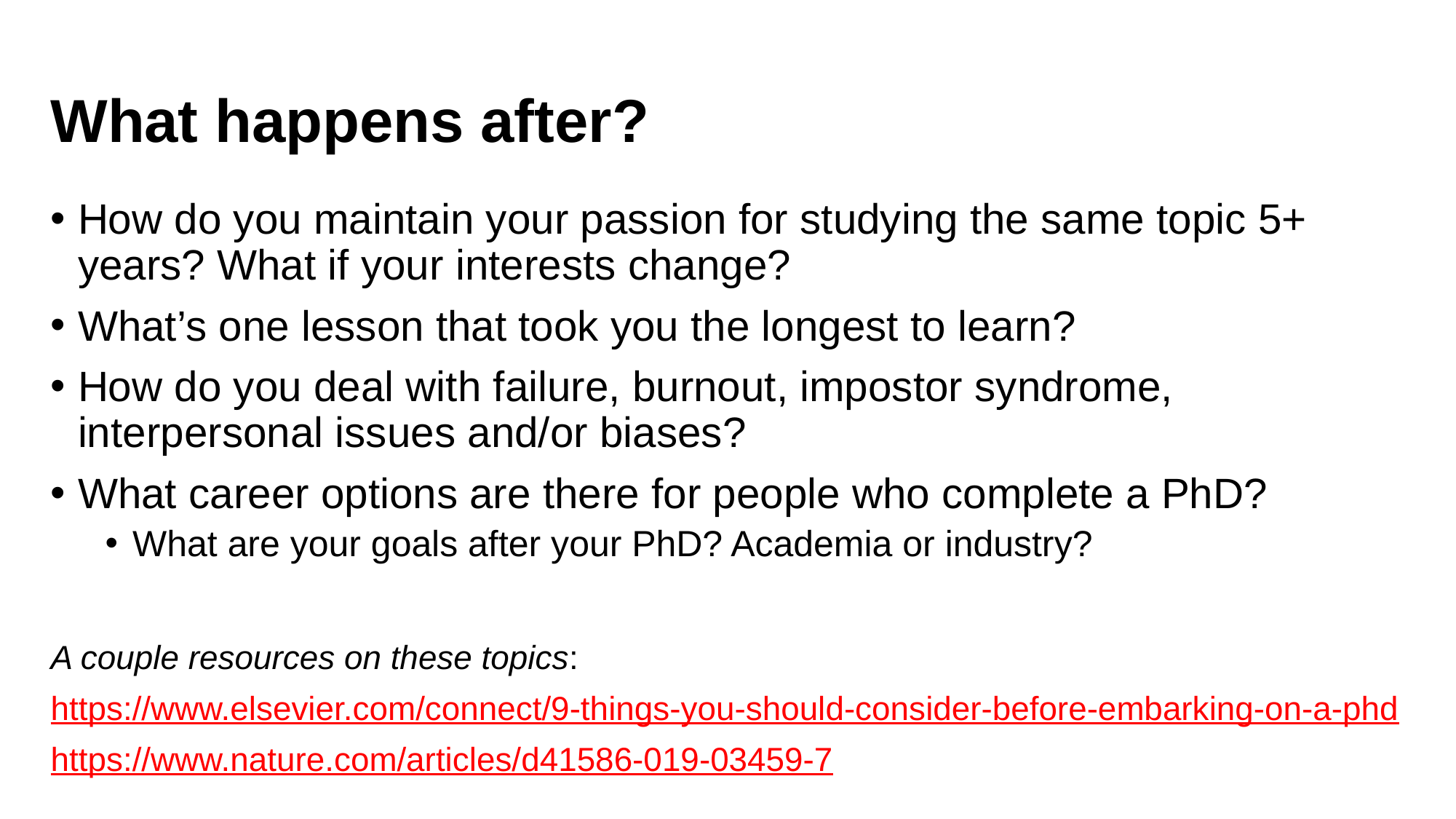

# What happens after?
How do you maintain your passion for studying the same topic 5+ years? What if your interests change?
What’s one lesson that took you the longest to learn?
How do you deal with failure, burnout, impostor syndrome, interpersonal issues and/or biases?
What career options are there for people who complete a PhD?
What are your goals after your PhD? Academia or industry?

A couple resources on these topics:
https://www.elsevier.com/connect/9-things-you-should-consider-before-embarking-on-a-phd
https://www.nature.com/articles/d41586-019-03459-7